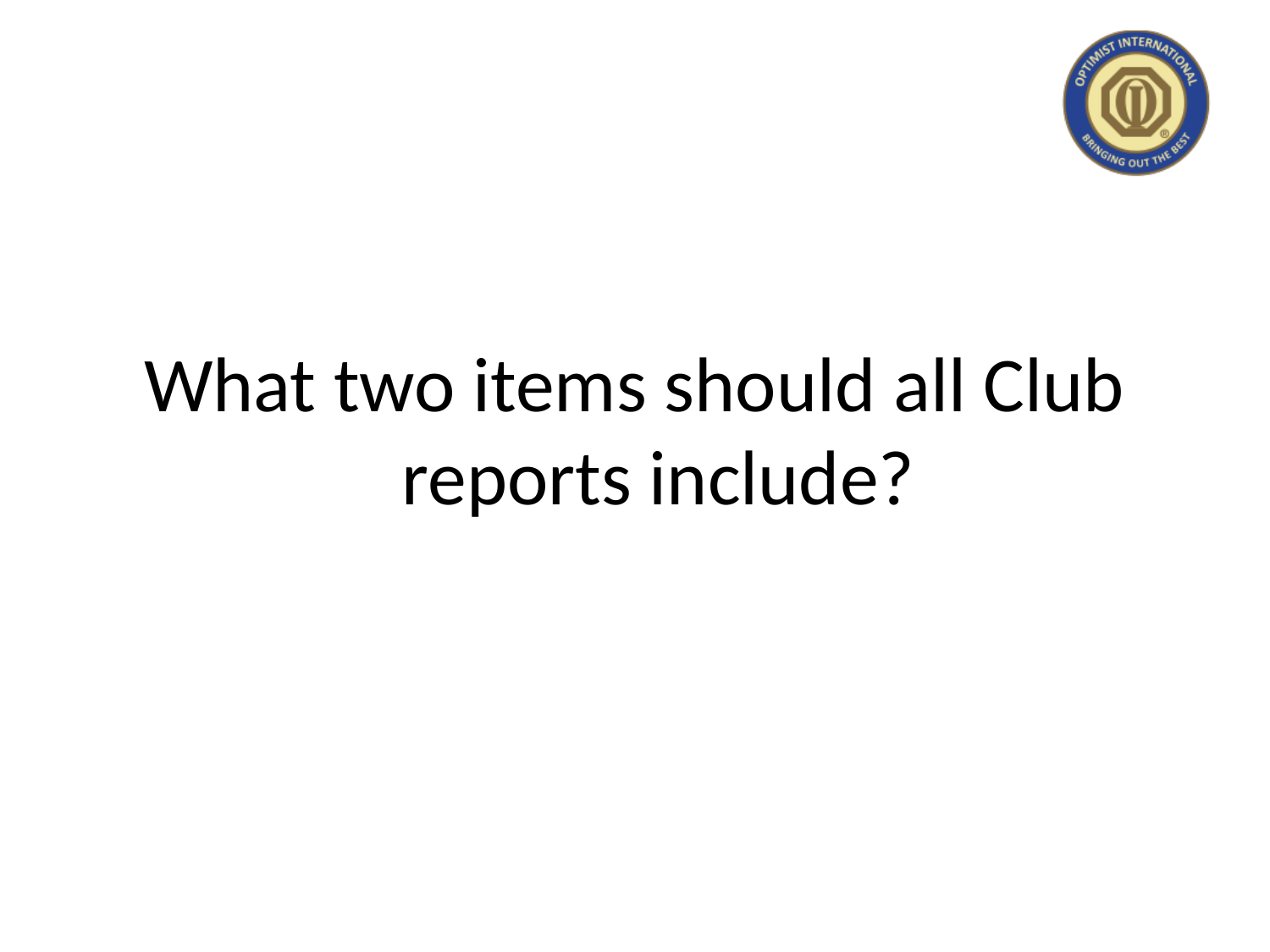

#

What two items should all Club reports include?